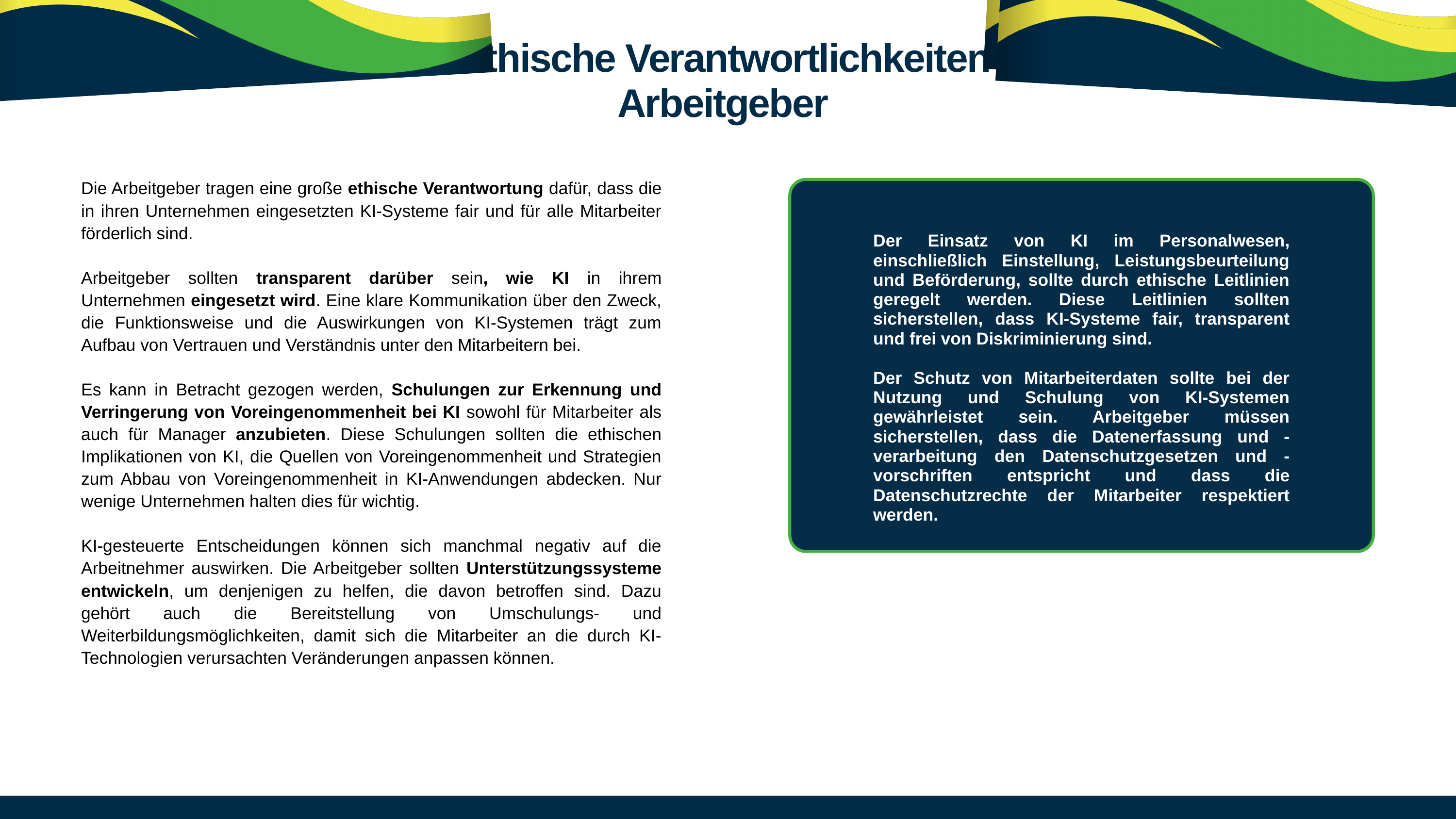

6.8 Ethische Verantwortlichkeiten der Arbeitgeber
Die Arbeitgeber tragen eine große ethische Verantwortung dafür, dass die in ihren Unternehmen eingesetzten KI-Systeme fair und für alle Mitarbeiter förderlich sind.

Arbeitgeber sollten transparent darüber sein, wie KI in ihrem Unternehmen eingesetzt wird. Eine klare Kommunikation über den Zweck, die Funktionsweise und die Auswirkungen von KI-Systemen trägt zum Aufbau von Vertrauen und Verständnis unter den Mitarbeitern bei.

Es kann in Betracht gezogen werden, Schulungen zur Erkennung und Verringerung von Voreingenommenheit bei KI sowohl für Mitarbeiter als auch für Manager anzubieten. Diese Schulungen sollten die ethischen Implikationen von KI, die Quellen von Voreingenommenheit und Strategien zum Abbau von Voreingenommenheit in KI-Anwendungen abdecken. Nur wenige Unternehmen halten dies für wichtig.

KI-gesteuerte Entscheidungen können sich manchmal negativ auf die Arbeitnehmer auswirken. Die Arbeitgeber sollten Unterstützungssysteme entwickeln, um denjenigen zu helfen, die davon betroffen sind. Dazu gehört auch die Bereitstellung von Umschulungs- und Weiterbildungsmöglichkeiten, damit sich die Mitarbeiter an die durch KI-Technologien verursachten Veränderungen anpassen können.

Der Einsatz von KI im Personalwesen, einschließlich Einstellung, Leistungsbeurteilung und Beförderung, sollte durch ethische Leitlinien geregelt werden. Diese Leitlinien sollten sicherstellen, dass KI-Systeme fair, transparent und frei von Diskriminierung sind.

Der Schutz von Mitarbeiterdaten sollte bei der Nutzung und Schulung von KI-Systemen gewährleistet sein. Arbeitgeber müssen sicherstellen, dass die Datenerfassung und -verarbeitung den Datenschutzgesetzen und -vorschriften entspricht und dass die Datenschutzrechte der Mitarbeiter respektiert werden.